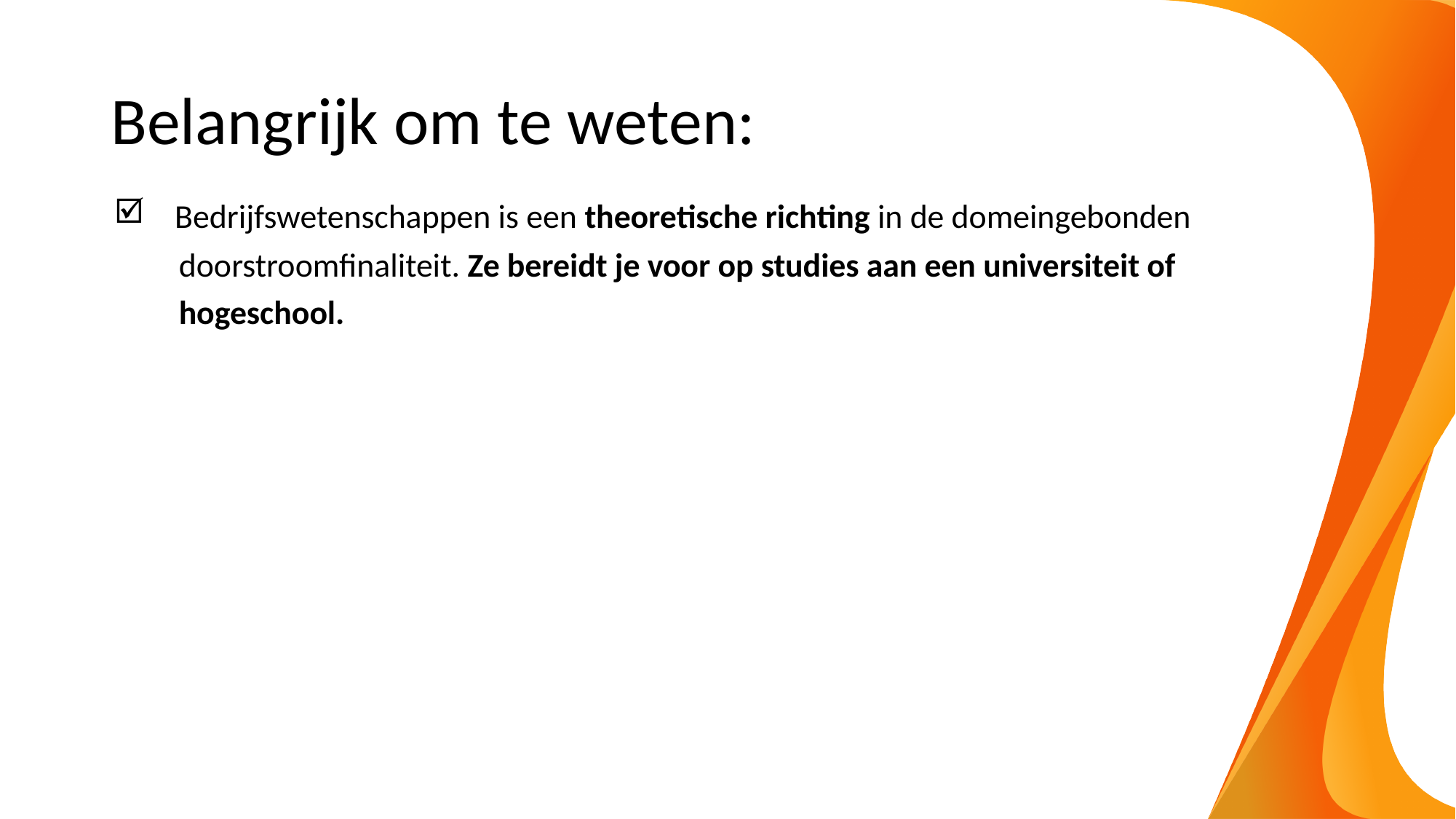

# Belangrijk om te weten:
    Bedrijfswetenschappen is een theoretische richting in de domeingebonden
     doorstroomfinaliteit. Ze bereidt je voor op studies aan een universiteit of
     hogeschool.